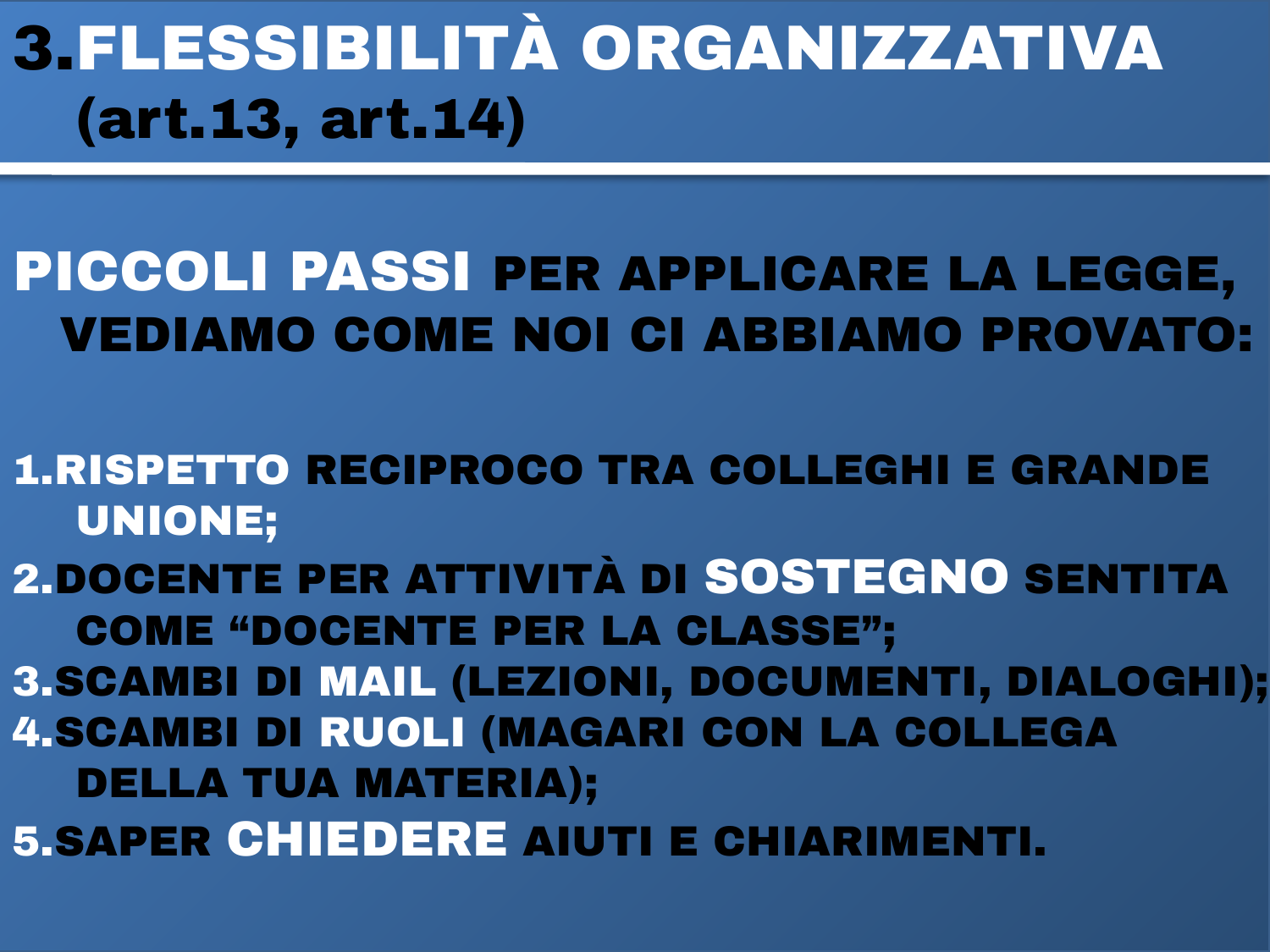

3.FLESSIBILITÀ ORGANIZZATIVA (art.13, art.14)

PICCOLI PASSI PER APPLICARE LA LEGGE, VEDIAMO COME NOI CI ABBIAMO PROVATO:
1.RISPETTO RECIPROCO TRA COLLEGHI E GRANDE UNIONE;
2.DOCENTE PER ATTIVITÀ DI SOSTEGNO SENTITA COME “DOCENTE PER LA CLASSE”;
3.SCAMBI DI MAIL (LEZIONI, DOCUMENTI, DIALOGHI);
4.SCAMBI DI RUOLI (MAGARI CON LA COLLEGA DELLA TUA MATERIA);
5.SAPER CHIEDERE AIUTI E CHIARIMENTI.